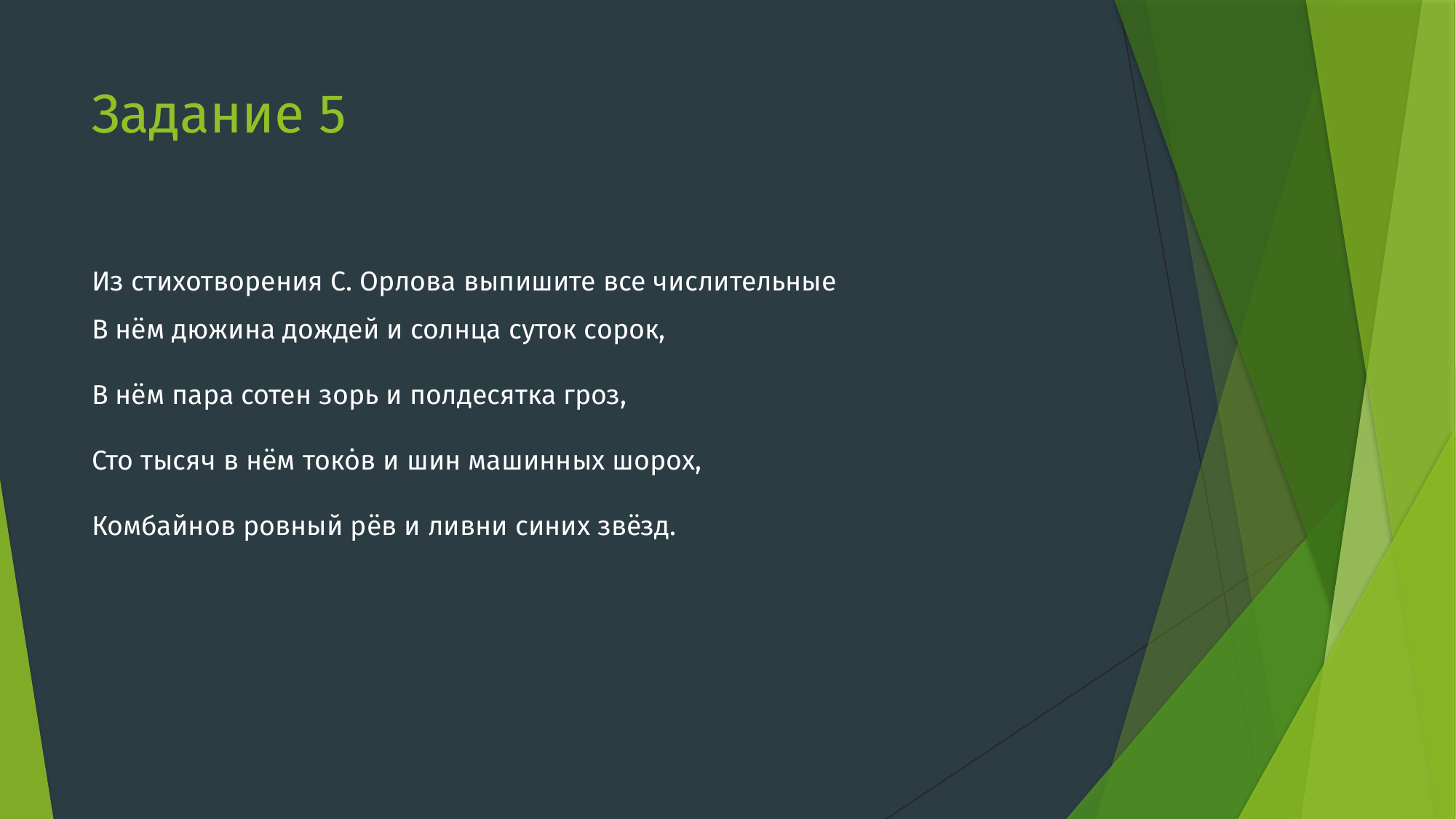

# Задание 5
Из стихотворения С. Орлова выпишите все числительные
В нём дюжина дождей и солнца суток сорок,
В нём пара сотен зорь и полдесятка гроз,
Сто тысяч в нём токȯв и шин машинных шорох,
Комбайнов ровный рёв и ливни синих звёзд.